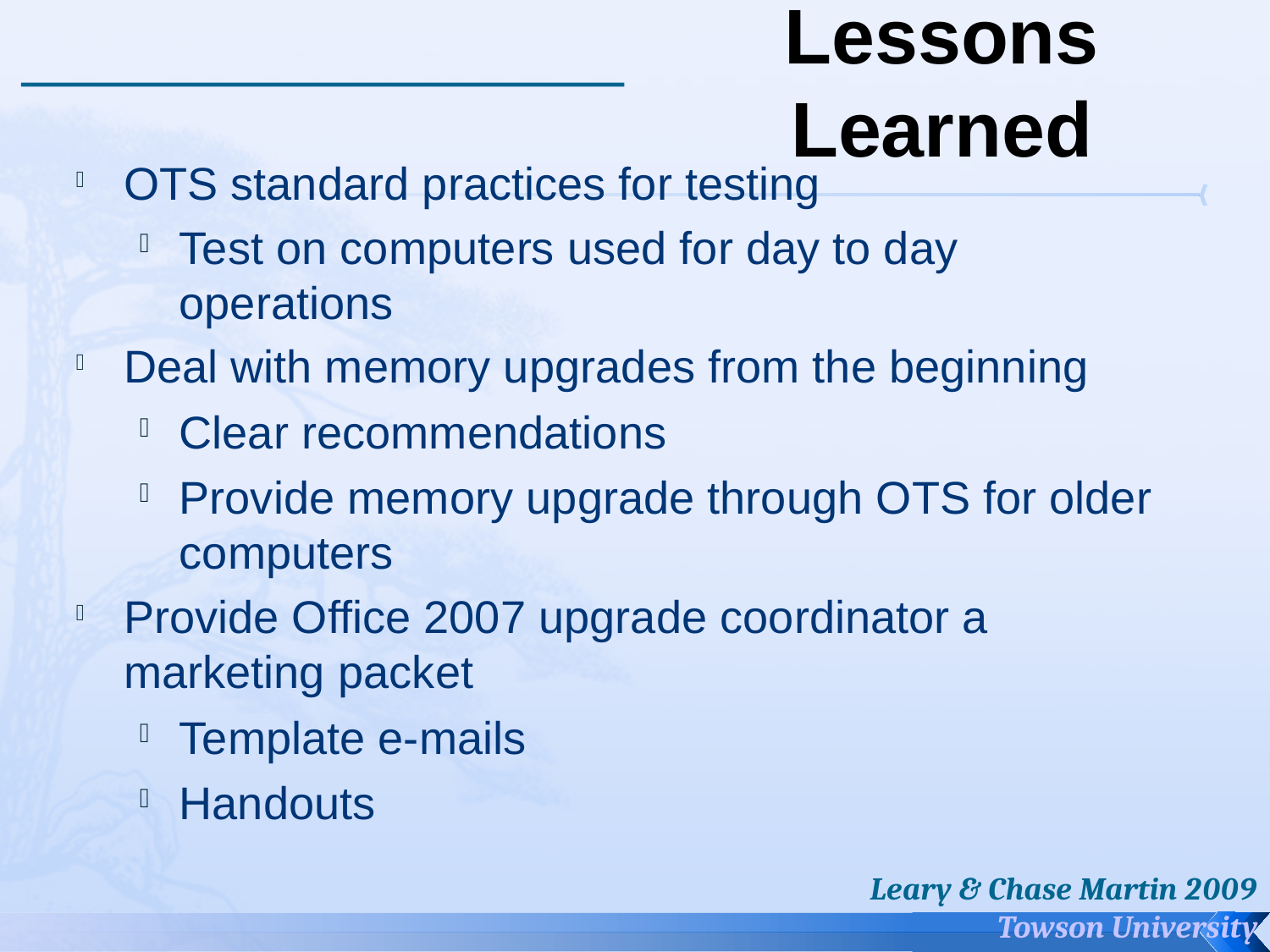

# Lessons Learned
OTS standard practices for testing
Test on computers used for day to day operations
Deal with memory upgrades from the beginning
Clear recommendations
Provide memory upgrade through OTS for older computers
Provide Office 2007 upgrade coordinator a marketing packet
Template e-mails
Handouts